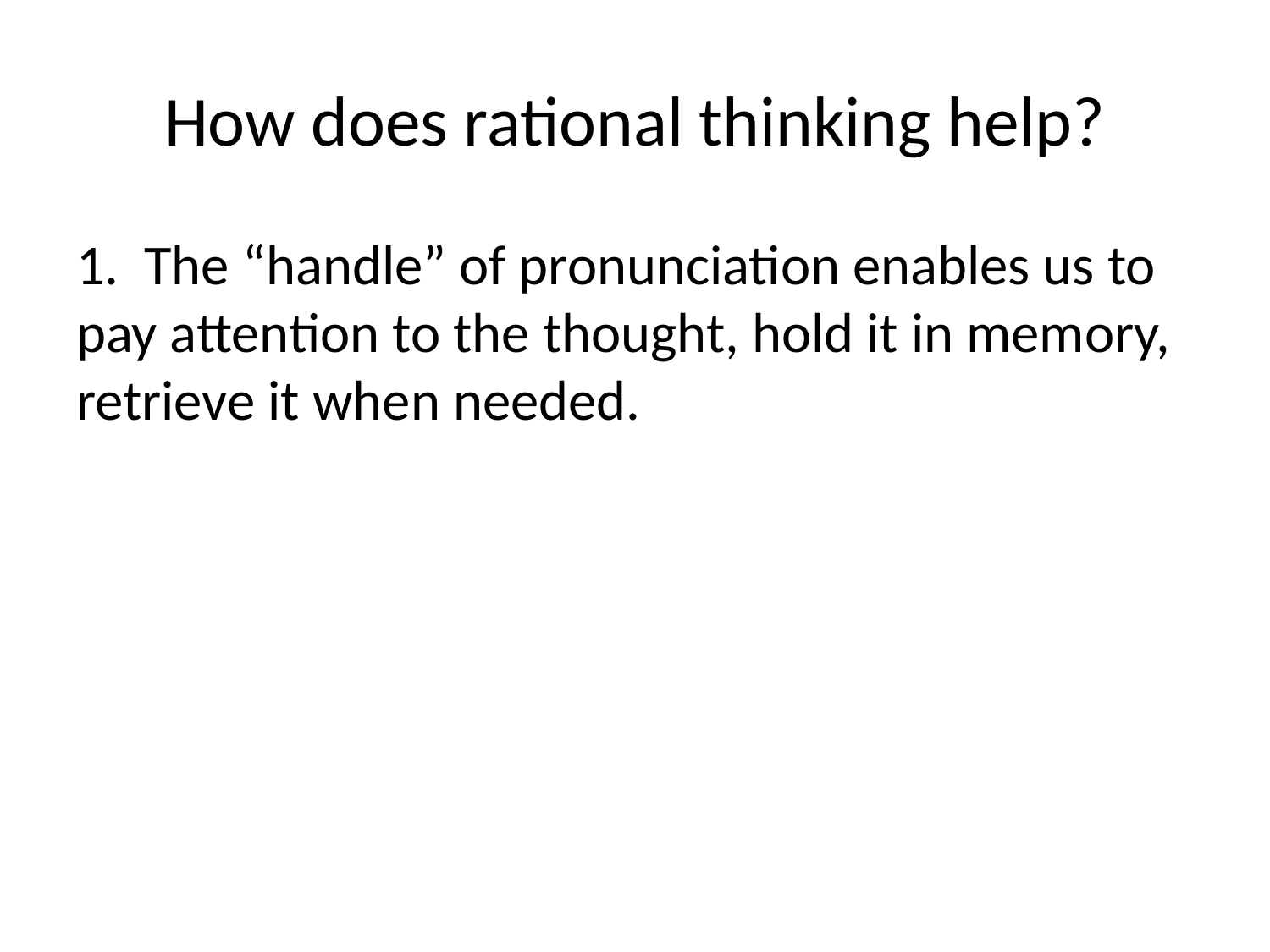

# How does rational thinking help?
1.  The “handle” of pronunciation enables us to pay attention to the thought, hold it in memory, retrieve it when needed.